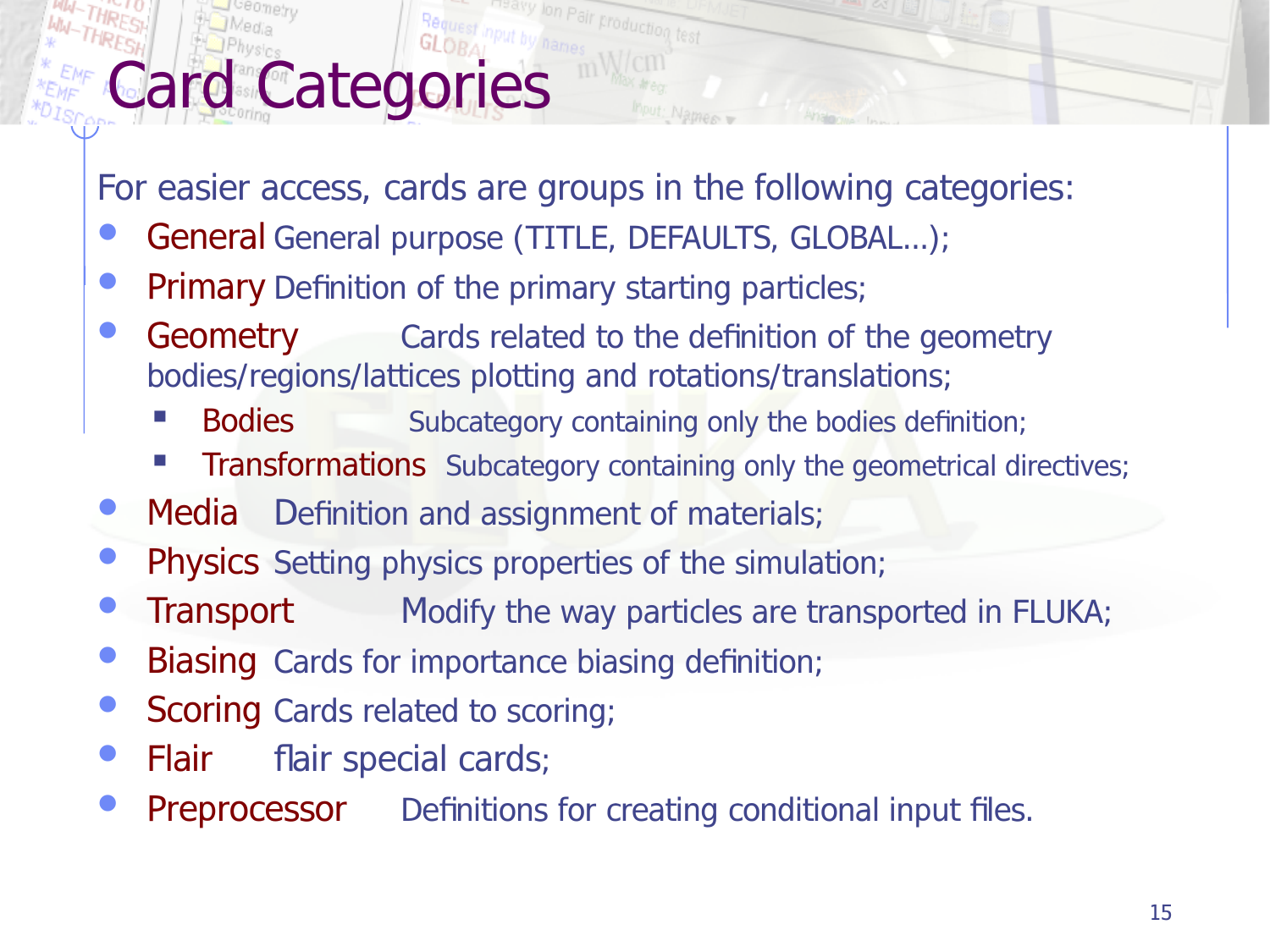

# Card Categories
For easier access, cards are groups in the following categories:
General	General purpose (TITLE, DEFAULTS, GLOBAL…);
Primary	Definition of the primary starting particles;
Geometry	Cards related to the definition of the geometry 	bodies/regions/lattices plotting and rotations/translations;
Bodies	        Subcategory containing only the bodies definition;
Transformations  Subcategory containing only the geometrical directives;
Media	Definition and assignment of materials;
Physics	Setting physics properties of the simulation;
Transport	Modify the way particles are transported in FLUKA;
Biasing	Cards for importance biasing definition;
Scoring	Cards related to scoring;
Flair	flair special cards;
Preprocessor	Definitions for creating conditional input files.
15